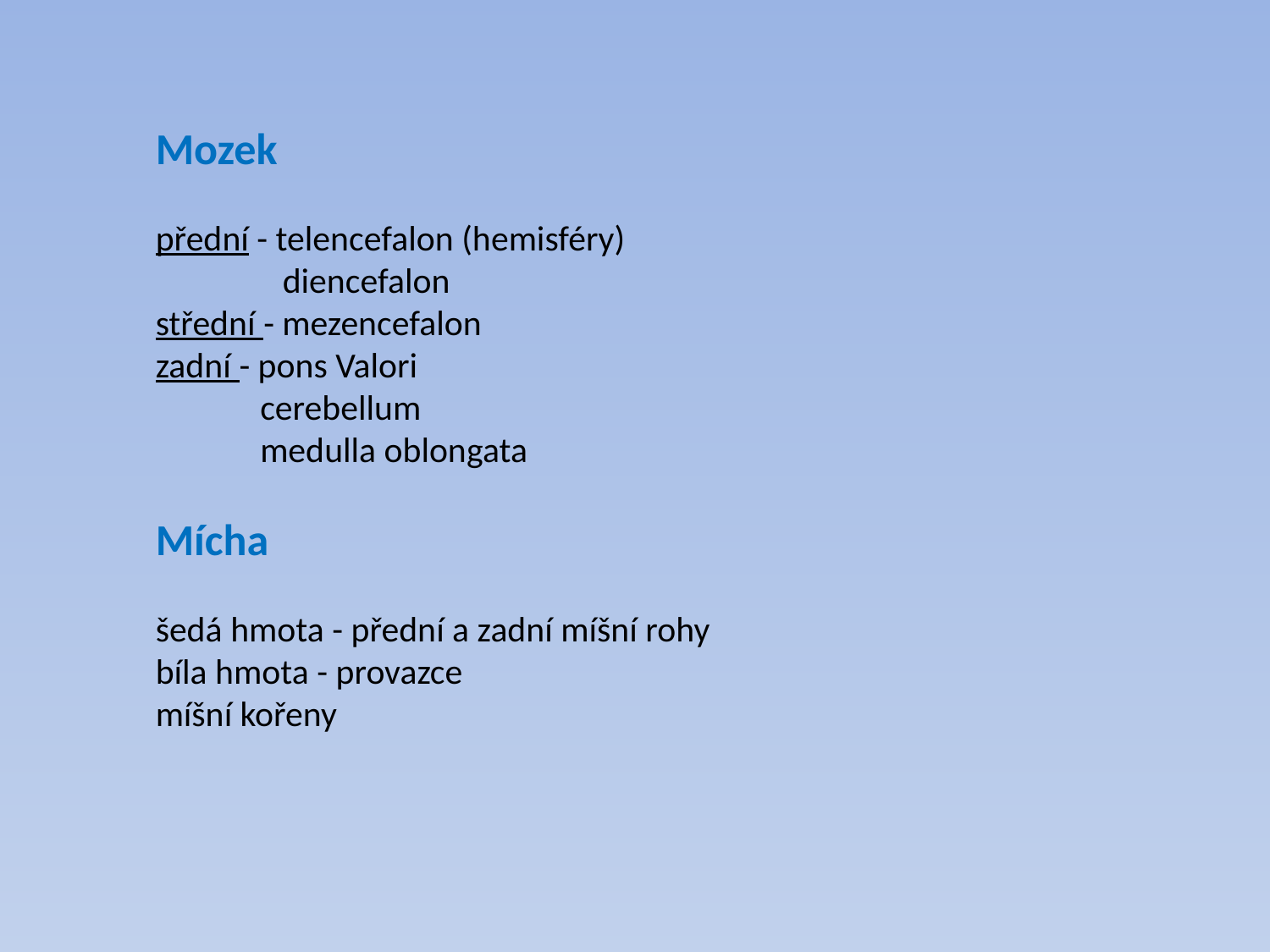

Mozek

přední - telencefalon (hemisféry)
	diencefalon
střední - mezencefalon
zadní - pons Valori
             cerebellum
             medulla oblongata

Mícha

šedá hmota - přední a zadní míšní rohy
bíla hmota - provazce
míšní kořeny